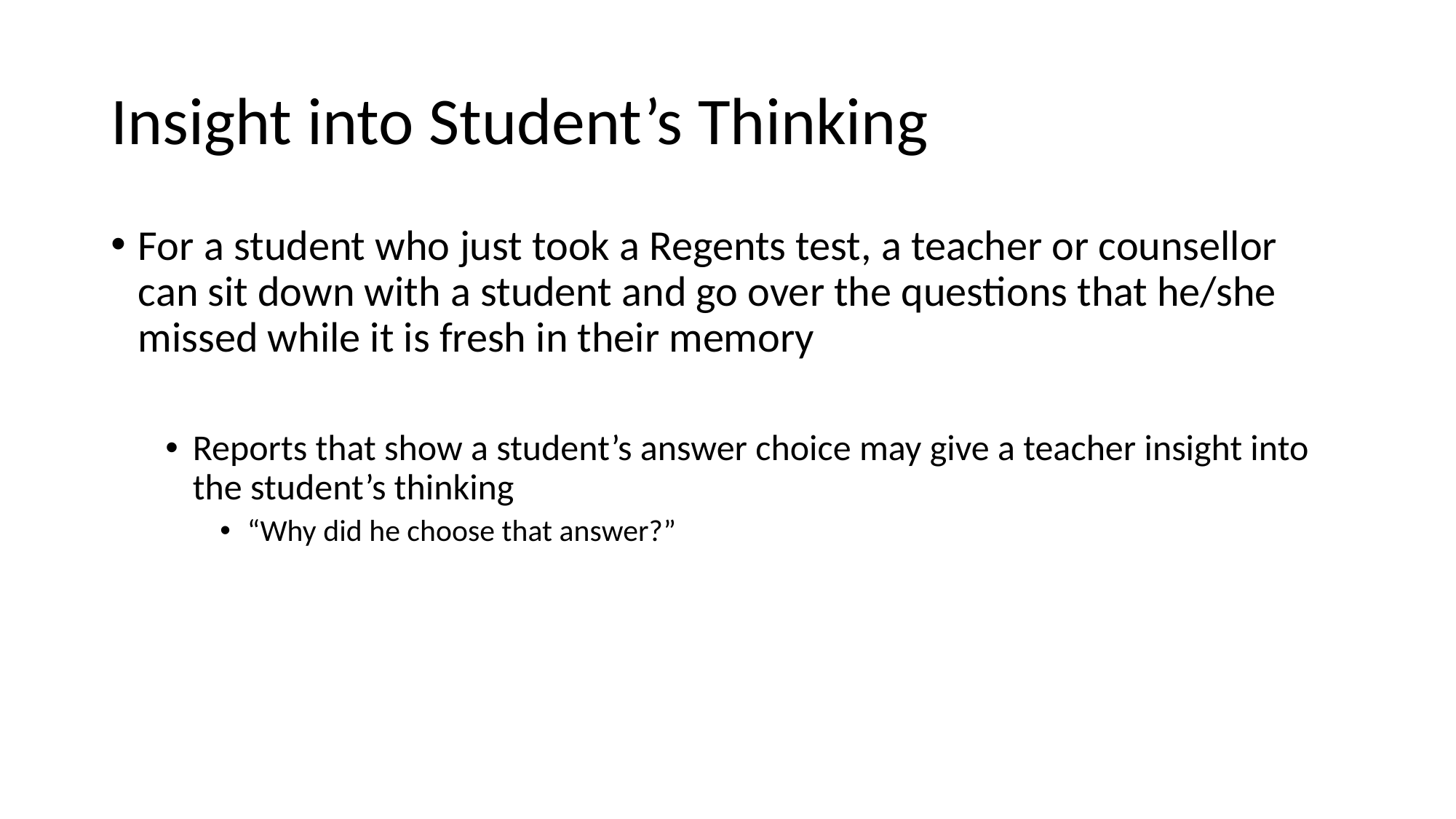

# Insight into Student’s Thinking
For a student who just took a Regents test, a teacher or counsellor can sit down with a student and go over the questions that he/she missed while it is fresh in their memory

Reports that show a student’s answer choice may give a teacher insight into the student’s thinking
“Why did he choose that answer?”